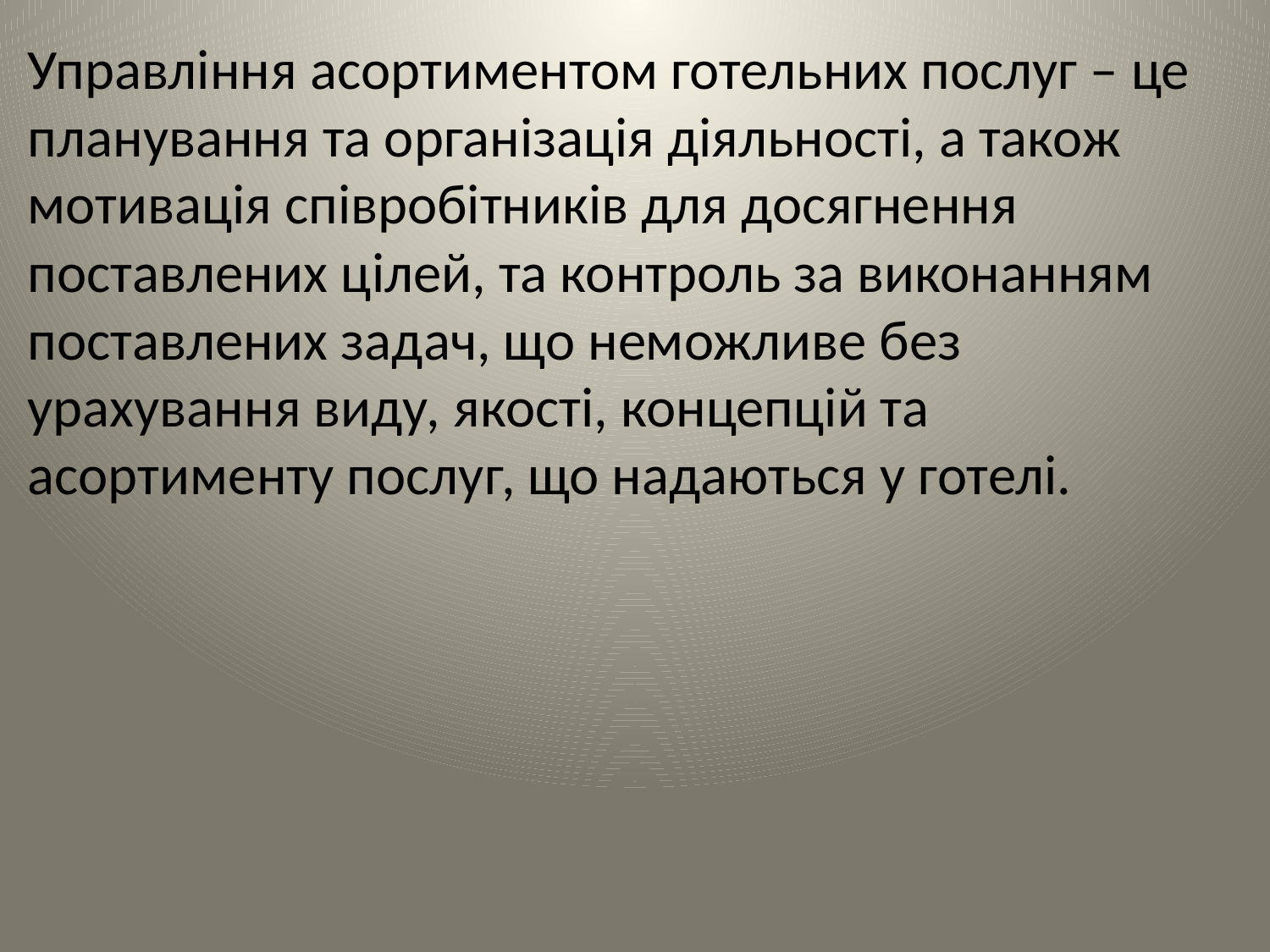

Управління асортиментом готельних послуг – це планування та організація діяльності, а також мотивація співробітників для досягнення поставлених цілей, та контроль за виконанням поставлених задач, що неможливе без урахування виду, якості, концепцій та асортименту послуг, що надаються у готелі.